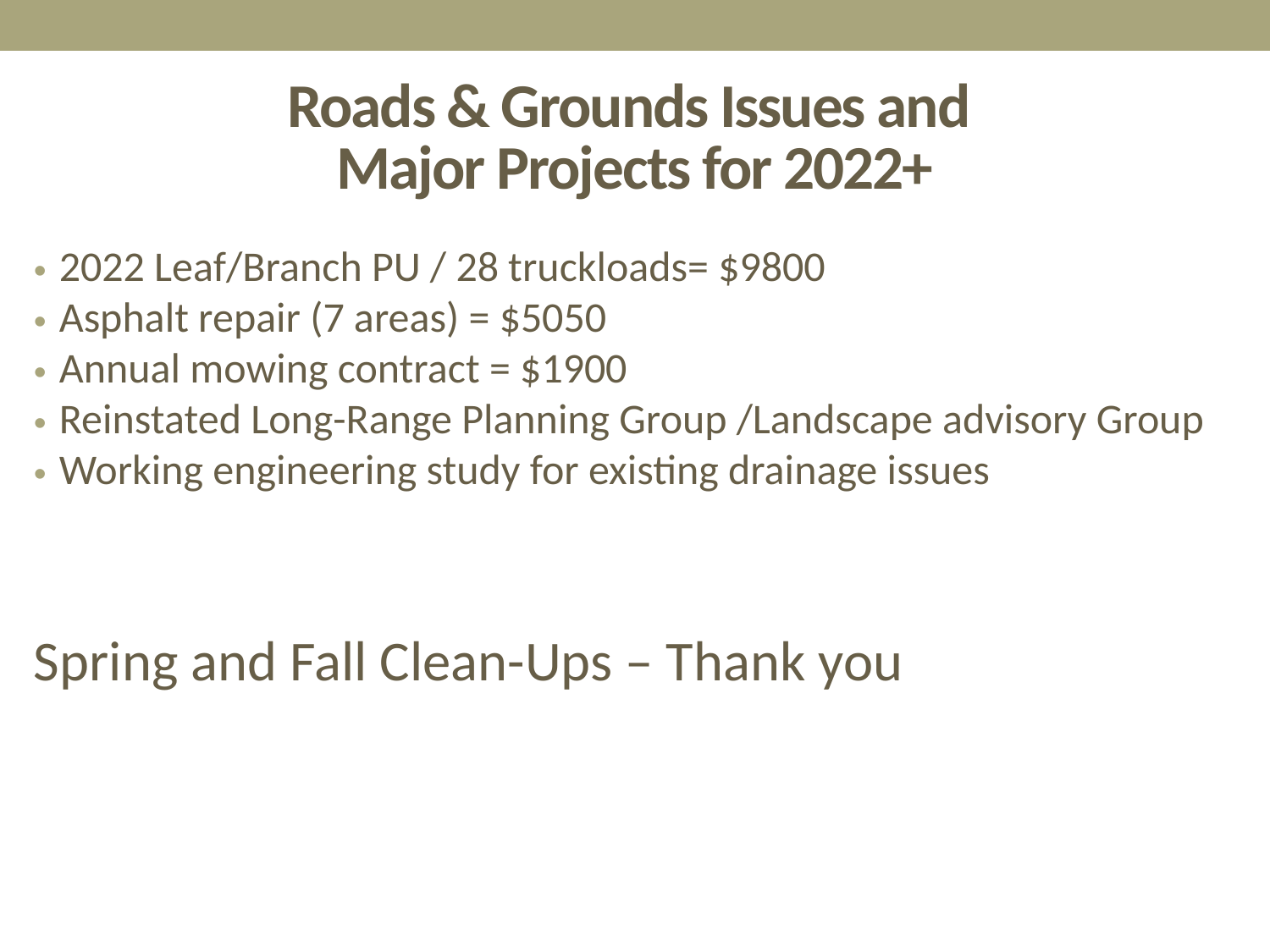

# Roads & Grounds Issues and Major Projects for 2022+
2022 Leaf/Branch PU / 28 truckloads= $9800
Asphalt repair (7 areas) = $5050
Annual mowing contract = $1900
Reinstated Long-Range Planning Group /Landscape advisory Group
Working engineering study for existing drainage issues

Spring and Fall Clean-Ups – Thank you